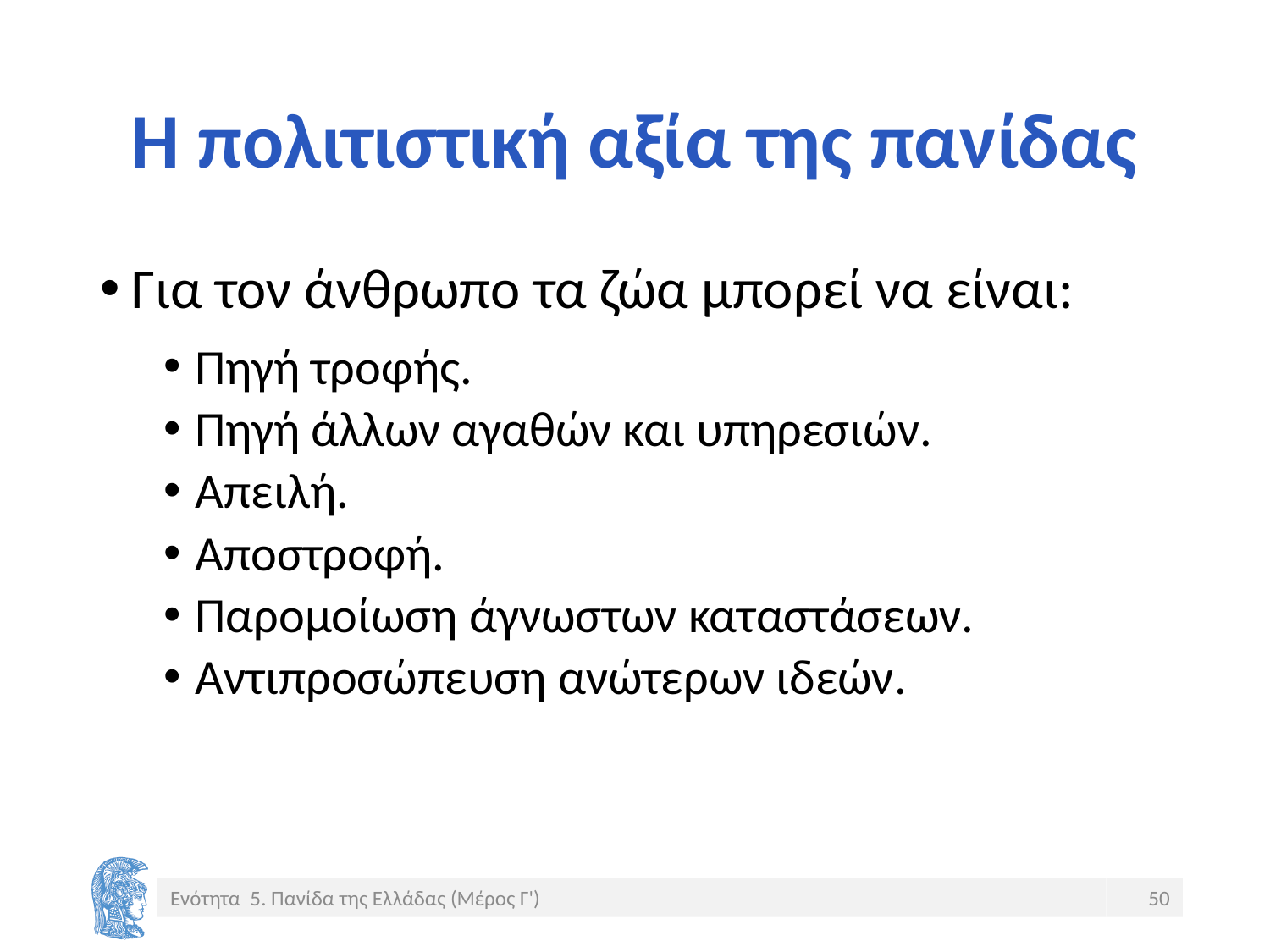

# Η πολιτιστική αξία της πανίδας
Για τον άνθρωπο τα ζώα μπορεί να είναι:
Πηγή τροφής.
Πηγή άλλων αγαθών και υπηρεσιών.
Απειλή.
Αποστροφή.
Παρομοίωση άγνωστων καταστάσεων.
Αντιπροσώπευση ανώτερων ιδεών.

Ενότητα  5. Πανίδα της Ελλάδας (Μέρος Γ')
50